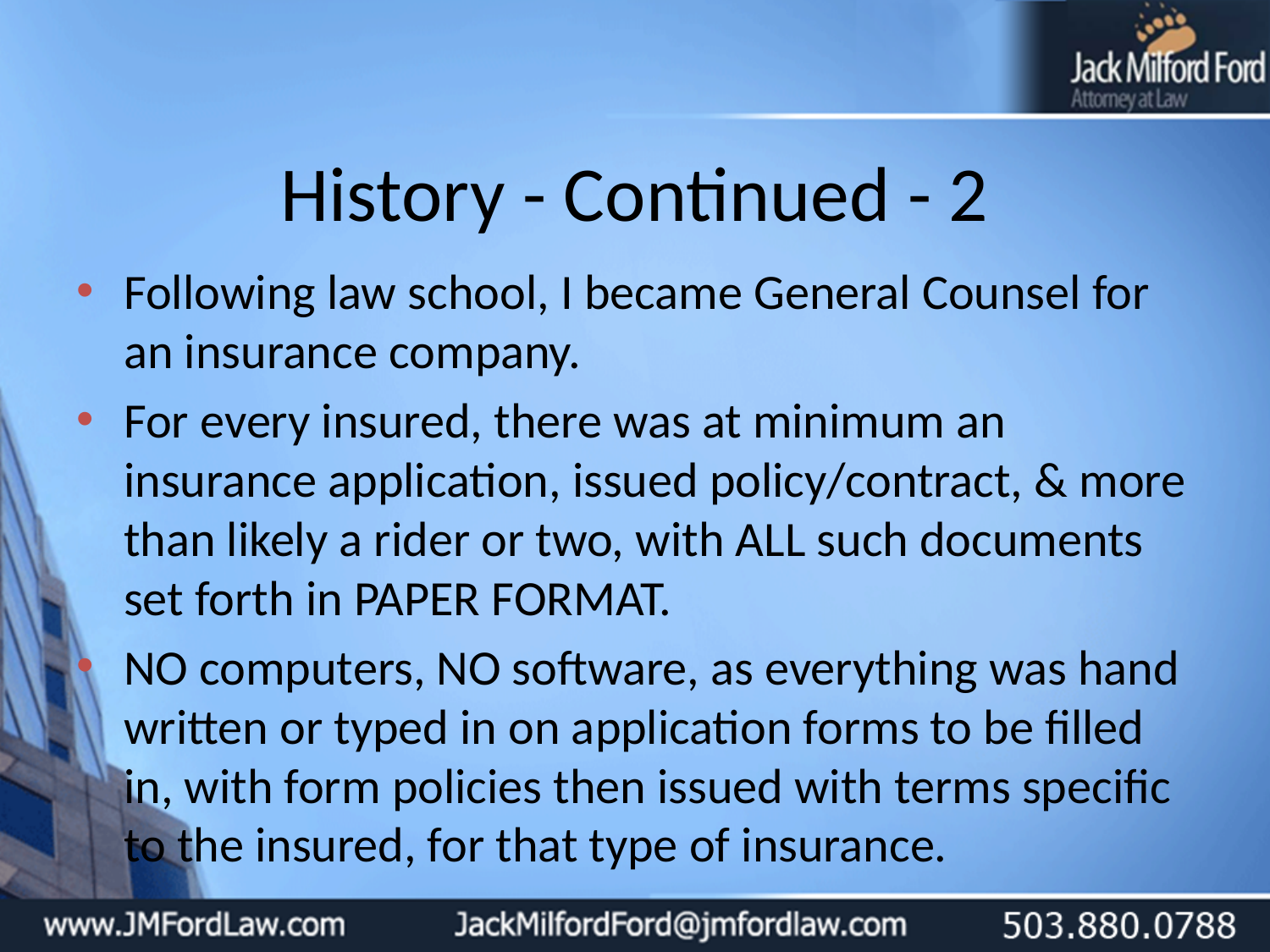

# History - Continued - 2
Following law school, I became General Counsel for an insurance company.
For every insured, there was at minimum an insurance application, issued policy/contract, & more than likely a rider or two, with ALL such documents set forth in PAPER FORMAT.
NO computers, NO software, as everything was hand written or typed in on application forms to be filled in, with form policies then issued with terms specific to the insured, for that type of insurance.